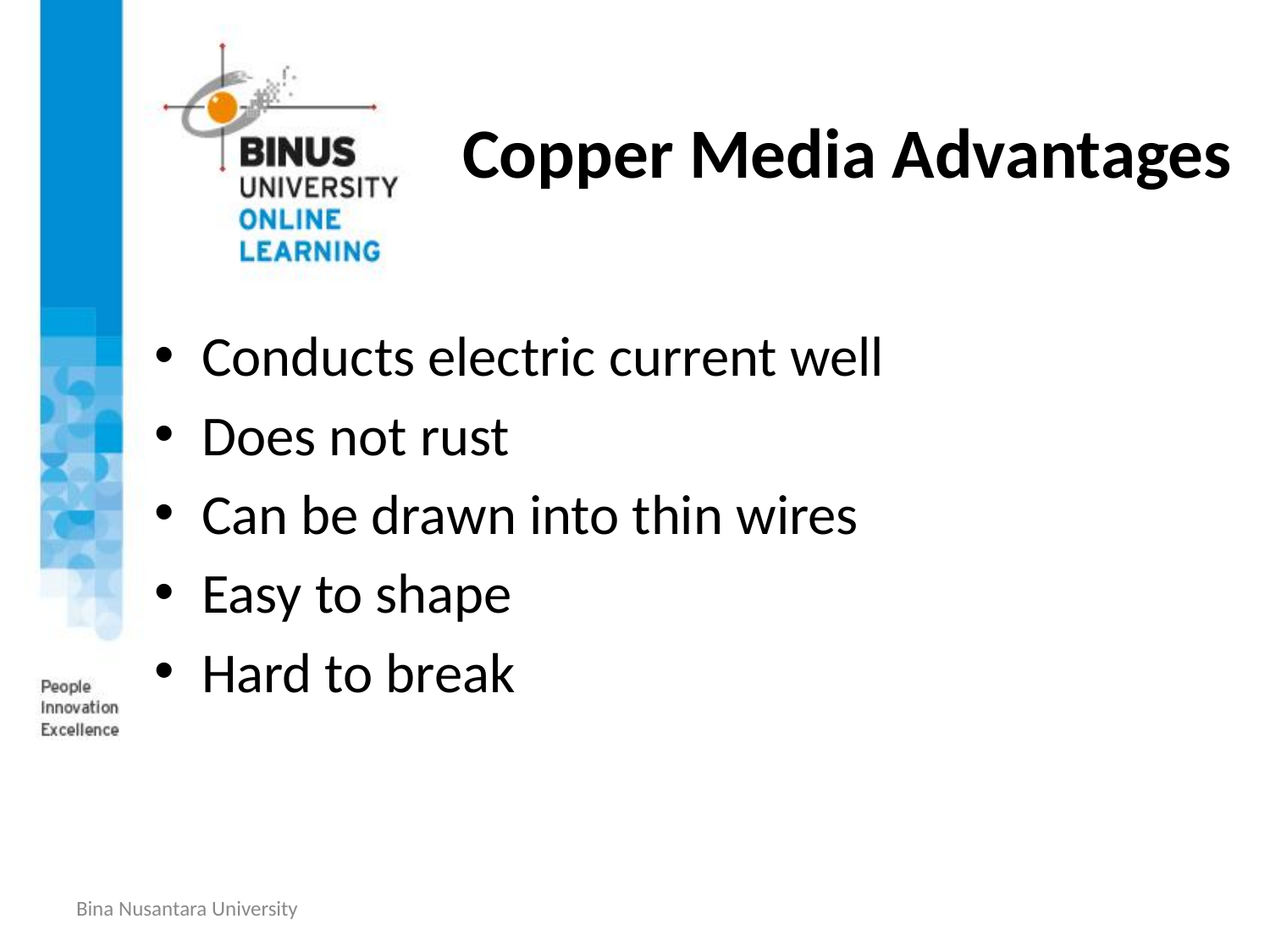

# Copper Media Advantages
Conducts electric current well
Does not rust
Can be drawn into thin wires
Easy to shape
Hard to break
Bina Nusantara University